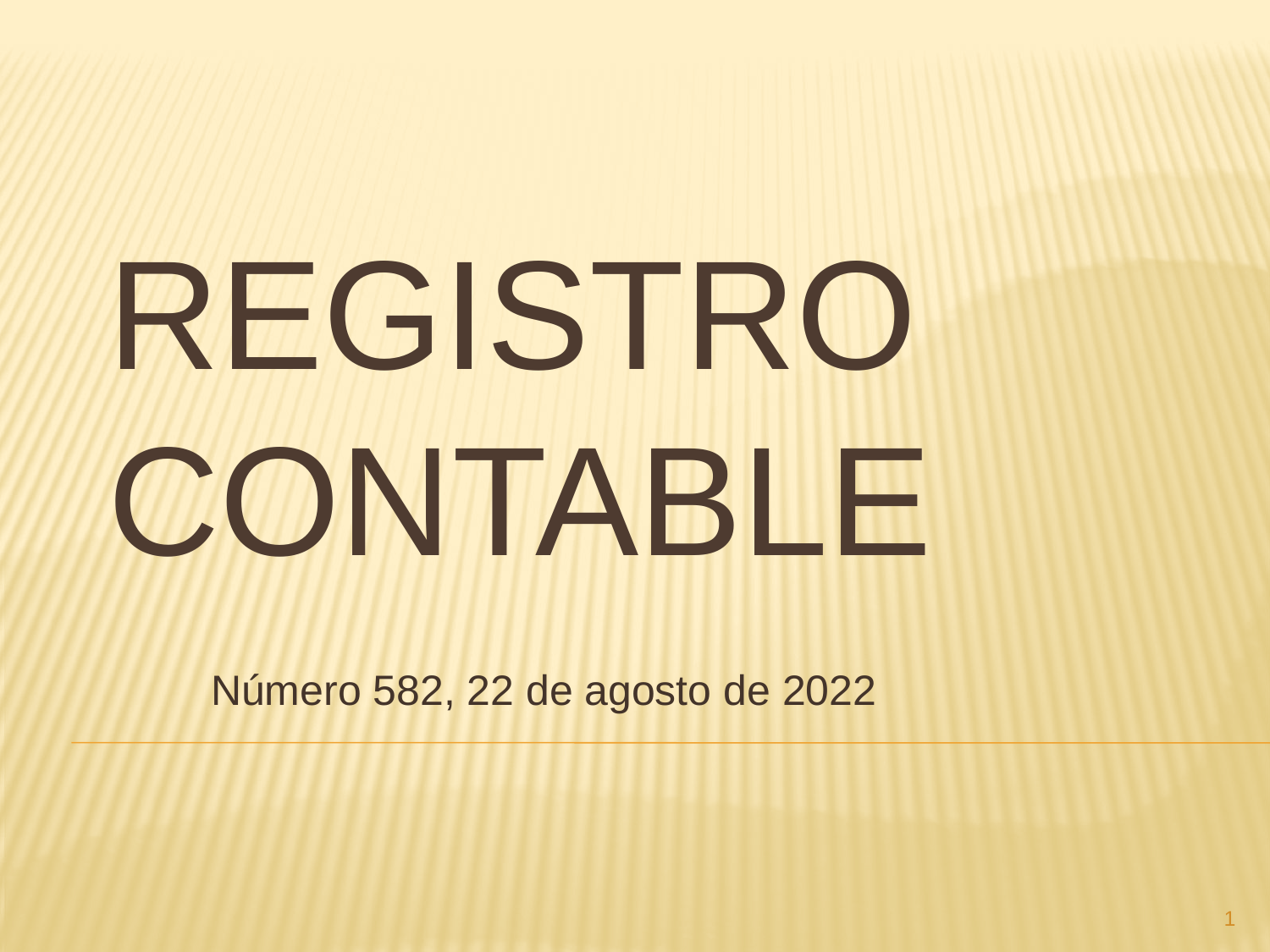

# Registro contable
Número 582, 22 de agosto de 2022
1